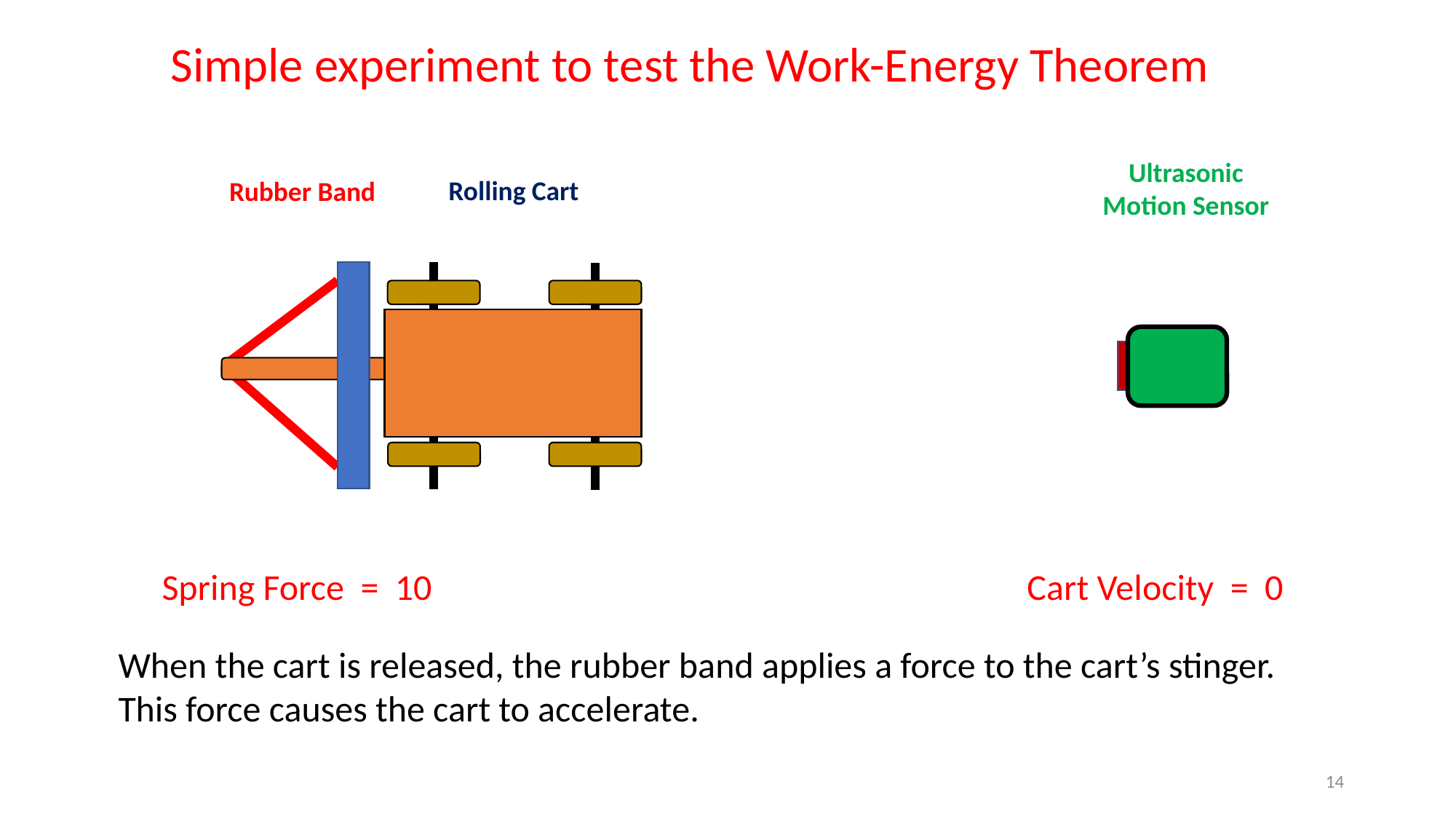

Simple experiment to test the Work-Energy Theorem
Ultrasonic Motion Sensor
Rolling Cart
Rubber Band

Cart Velocity  =  0
Spring Force  =  10
When the cart is released, the rubber band applies a force to the cart’s stinger.  This force causes the cart to accelerate.
14